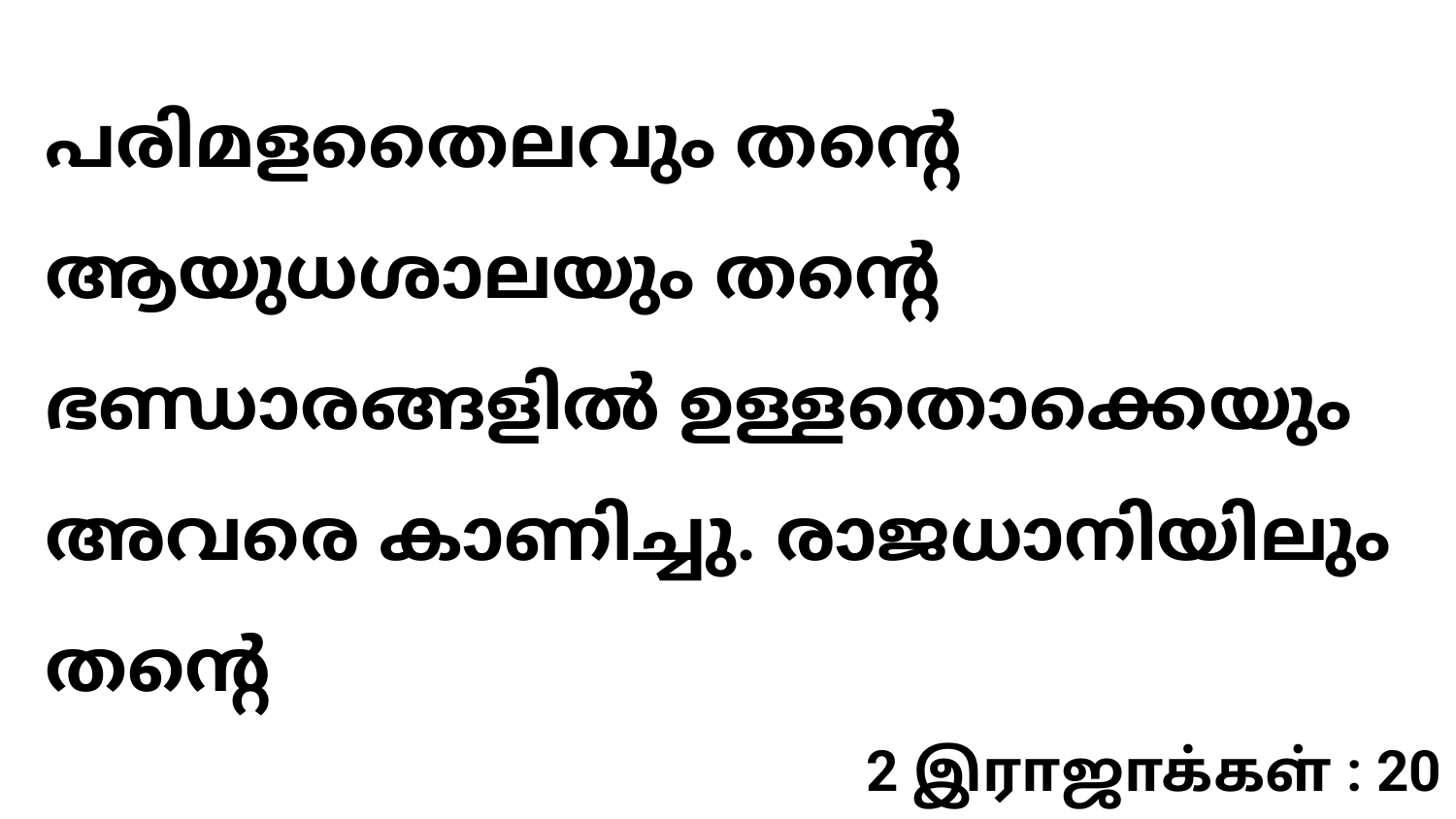

പരിമളതൈലവും തന്റെ ആയുധശാലയും തന്റെ ഭണ്ഡാരങ്ങളിൽ ഉള്ളതൊക്കെയും അവരെ കാണിച്ചു. രാജധാനിയിലും തന്റെ
2 இராஜாக்கள் : 20